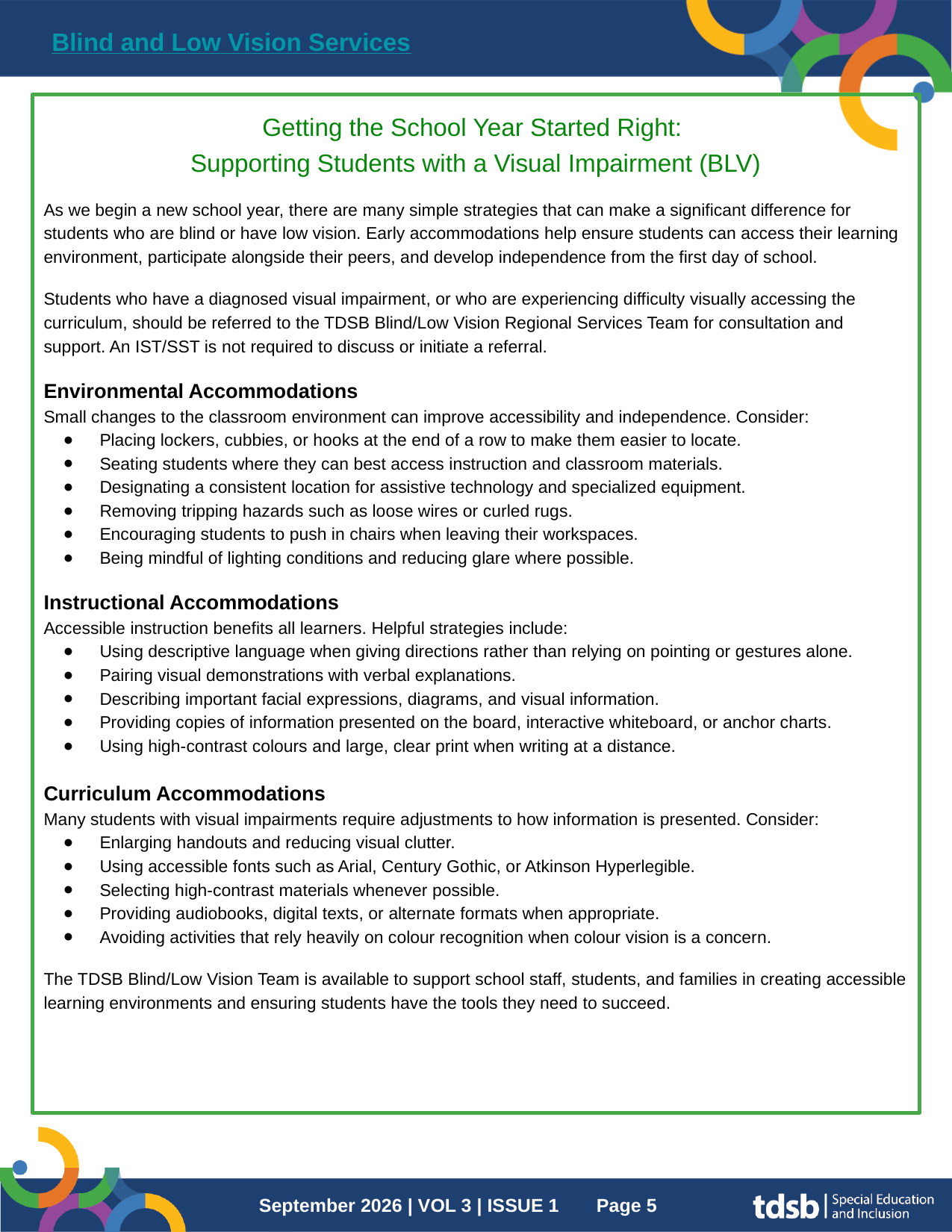

# Blind and Low Vision Services
Getting the School Year Started Right:
Supporting Students with a Visual Impairment (BLV)
As we begin a new school year, there are many simple strategies that can make a significant difference for students who are blind or have low vision. Early accommodations help ensure students can access their learning environment, participate alongside their peers, and develop independence from the first day of school.
Students who have a diagnosed visual impairment, or who are experiencing difficulty visually accessing the curriculum, should be referred to the TDSB Blind/Low Vision Regional Services Team for consultation and support. An IST/SST is not required to discuss or initiate a referral.
Environmental Accommodations
Small changes to the classroom environment can improve accessibility and independence. Consider:
Placing lockers, cubbies, or hooks at the end of a row to make them easier to locate.
Seating students where they can best access instruction and classroom materials.
Designating a consistent location for assistive technology and specialized equipment.
Removing tripping hazards such as loose wires or curled rugs.
Encouraging students to push in chairs when leaving their workspaces.
Being mindful of lighting conditions and reducing glare where possible.
Instructional Accommodations
Accessible instruction benefits all learners. Helpful strategies include:
Using descriptive language when giving directions rather than relying on pointing or gestures alone.
Pairing visual demonstrations with verbal explanations.
Describing important facial expressions, diagrams, and visual information.
Providing copies of information presented on the board, interactive whiteboard, or anchor charts.
Using high-contrast colours and large, clear print when writing at a distance.
Curriculum Accommodations
Many students with visual impairments require adjustments to how information is presented. Consider:
Enlarging handouts and reducing visual clutter.
Using accessible fonts such as Arial, Century Gothic, or Atkinson Hyperlegible.
Selecting high-contrast materials whenever possible.
Providing audiobooks, digital texts, or alternate formats when appropriate.
Avoiding activities that rely heavily on colour recognition when colour vision is a concern.
The TDSB Blind/Low Vision Team is available to support school staff, students, and families in creating accessible learning environments and ensuring students have the tools they need to succeed.
Page 5
September 2026 | VOL 3 | ISSUE 1